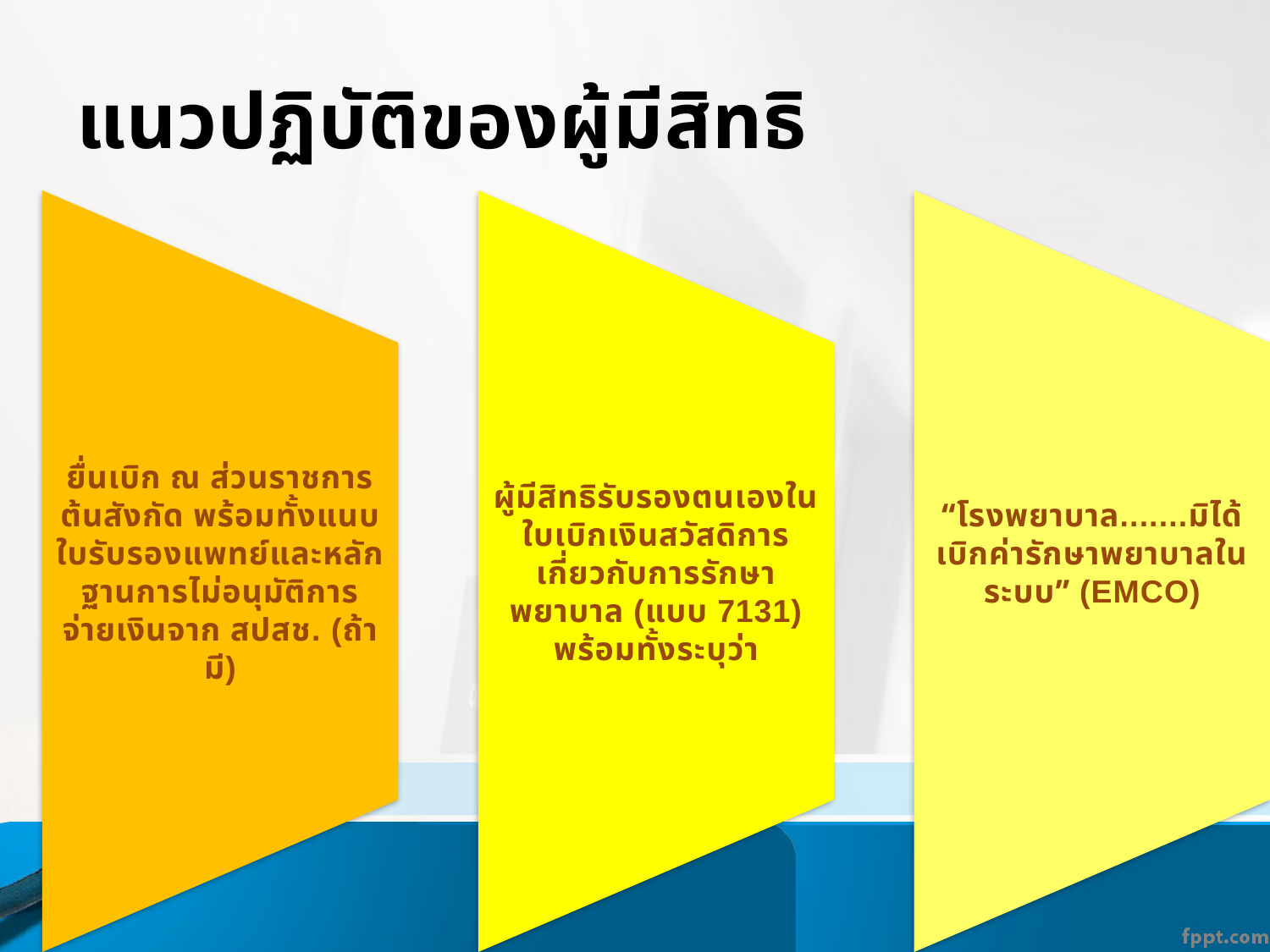

# แนวปฏิบัติของผู้มีสิทธิ
“โรงพยาบาล.......มิได้เบิกค่ารักษาพยาบาลในระบบ” (EMCO)